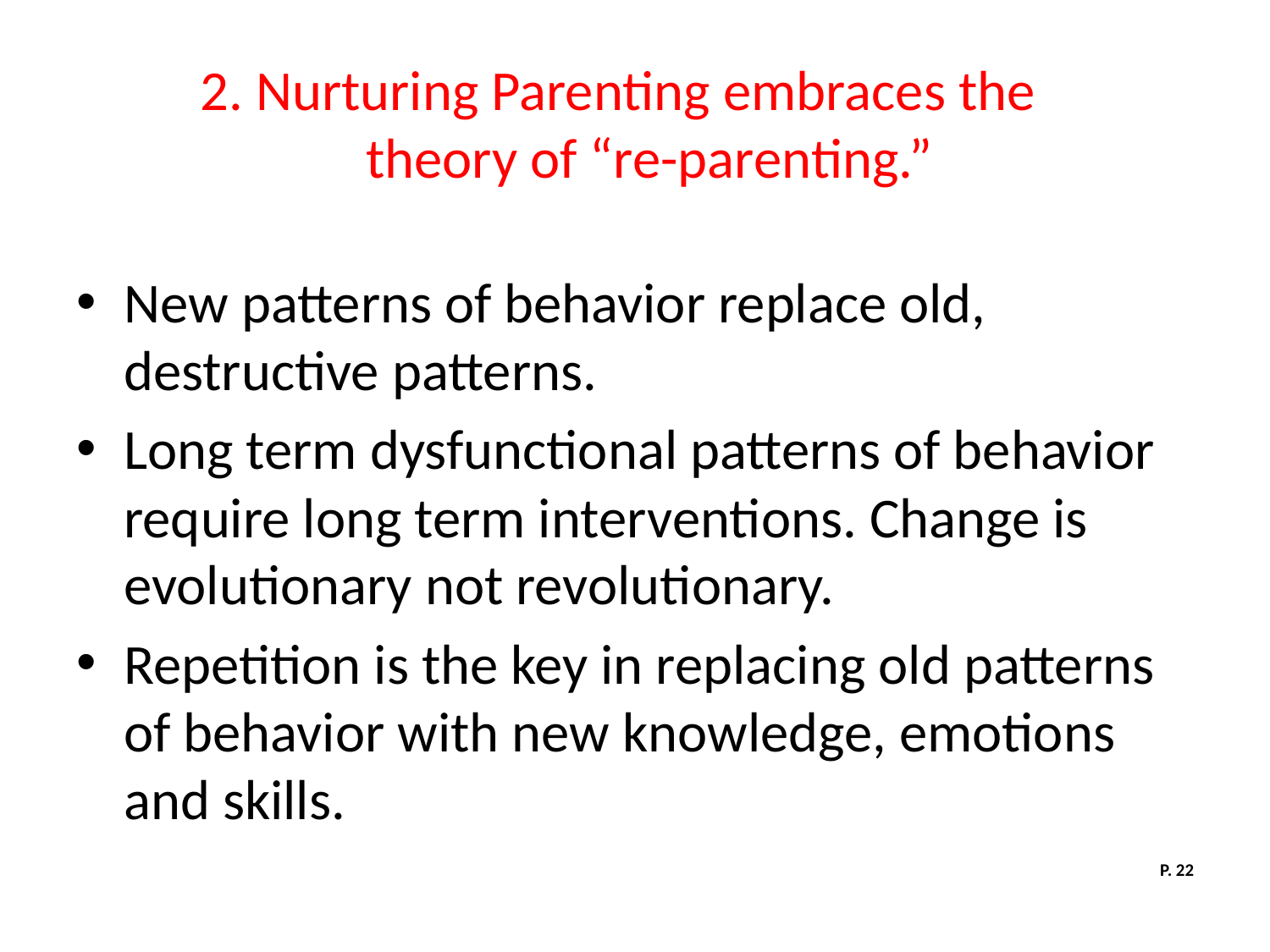

# 2. Nurturing Parenting embraces the theory of “re-parenting.”
New patterns of behavior replace old, destructive patterns.
Long term dysfunctional patterns of behavior require long term interventions. Change is evolutionary not revolutionary.
Repetition is the key in replacing old patterns of behavior with new knowledge, emotions and skills.

P. 22